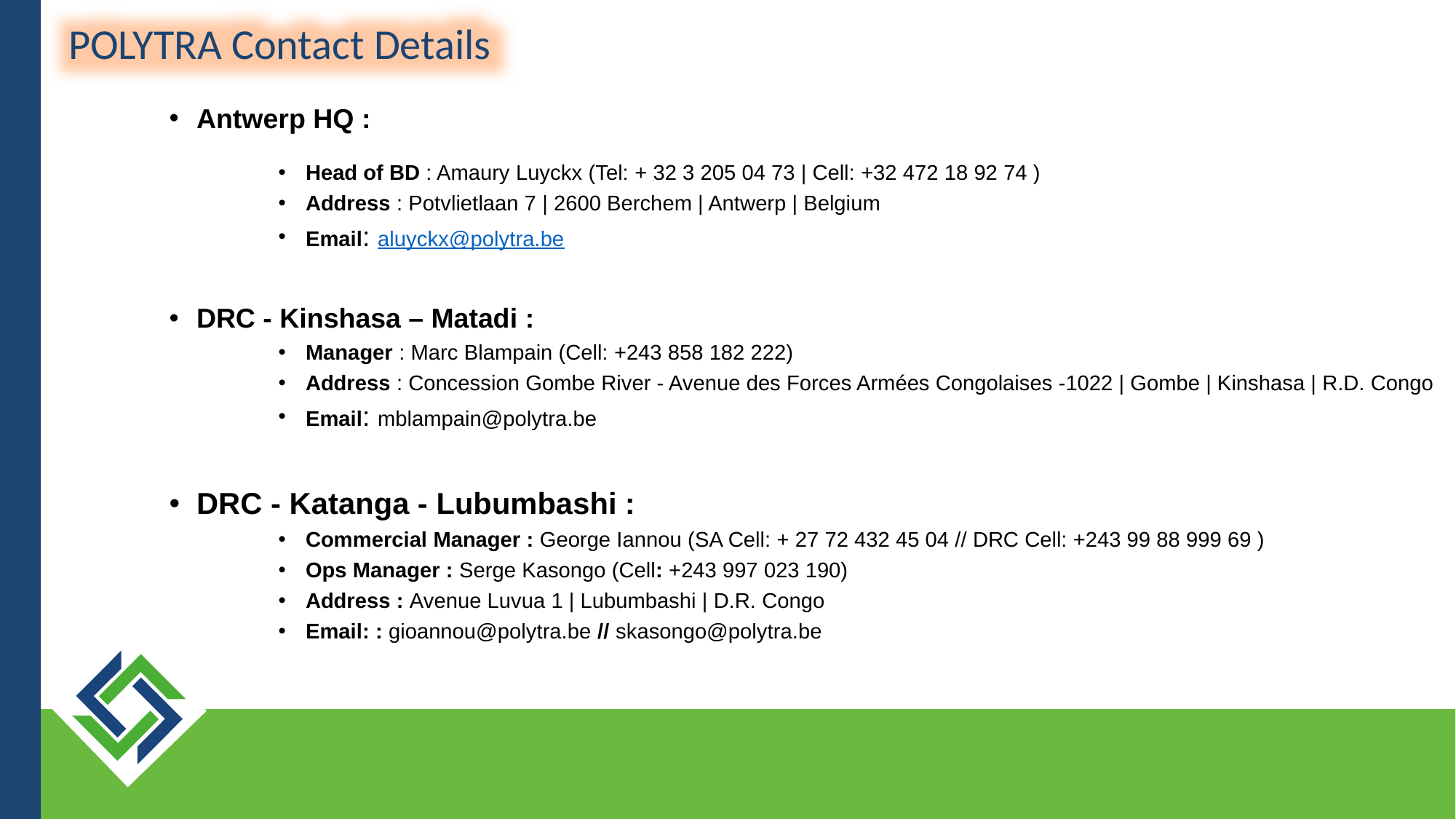

POLYTRA Contact Details
Antwerp HQ :

Head of BD : Amaury Luyckx (Tel: + 32 3 205 04 73 | Cell: +32 472 18 92 74 )
Address : Potvlietlaan 7 | 2600 Berchem | Antwerp | Belgium
Email: aluyckx@polytra.be

DRC - Kinshasa – Matadi :
Manager : Marc Blampain (Cell: +243 858 182 222)
Address : Concession Gombe River - Avenue des Forces Armées Congolaises -1022 | Gombe | Kinshasa | R.D. Congo
Email: mblampain@polytra.be

DRC - Katanga - Lubumbashi :
Commercial Manager : George Iannou (SA Cell: + 27 72 432 45 04 // DRC Cell: +243 99 88 999 69 )
Ops Manager : Serge Kasongo (Cell: +243 997 023 190)
Address : Avenue Luvua 1 | Lubumbashi | D.R. Congo
Email: : gioannou@polytra.be // skasongo@polytra.be